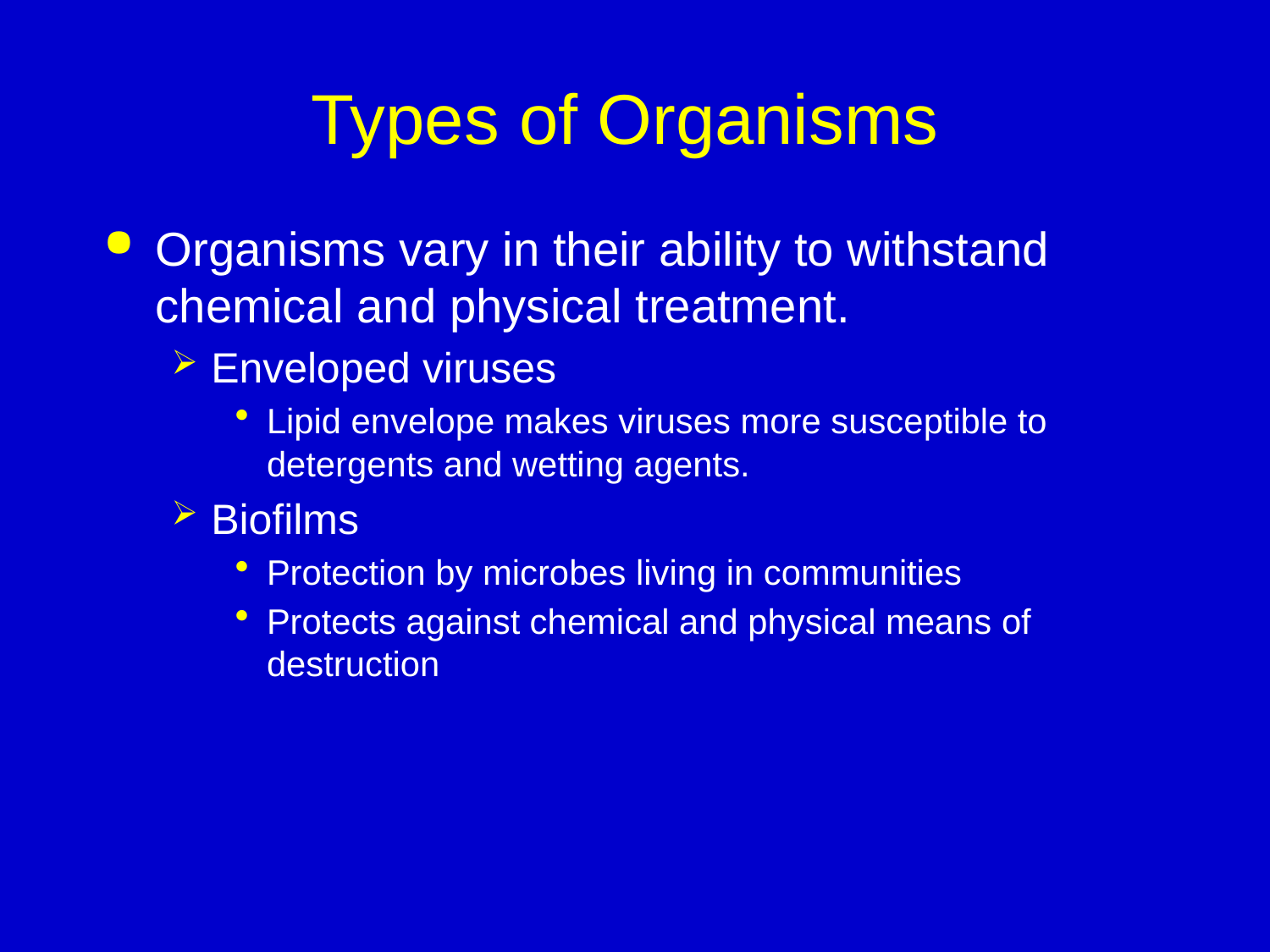

# Types of Organisms
Organisms vary in their ability to withstand chemical and physical treatment.
Enveloped viruses
Lipid envelope makes viruses more susceptible to detergents and wetting agents.
Biofilms
Protection by microbes living in communities
Protects against chemical and physical means of destruction